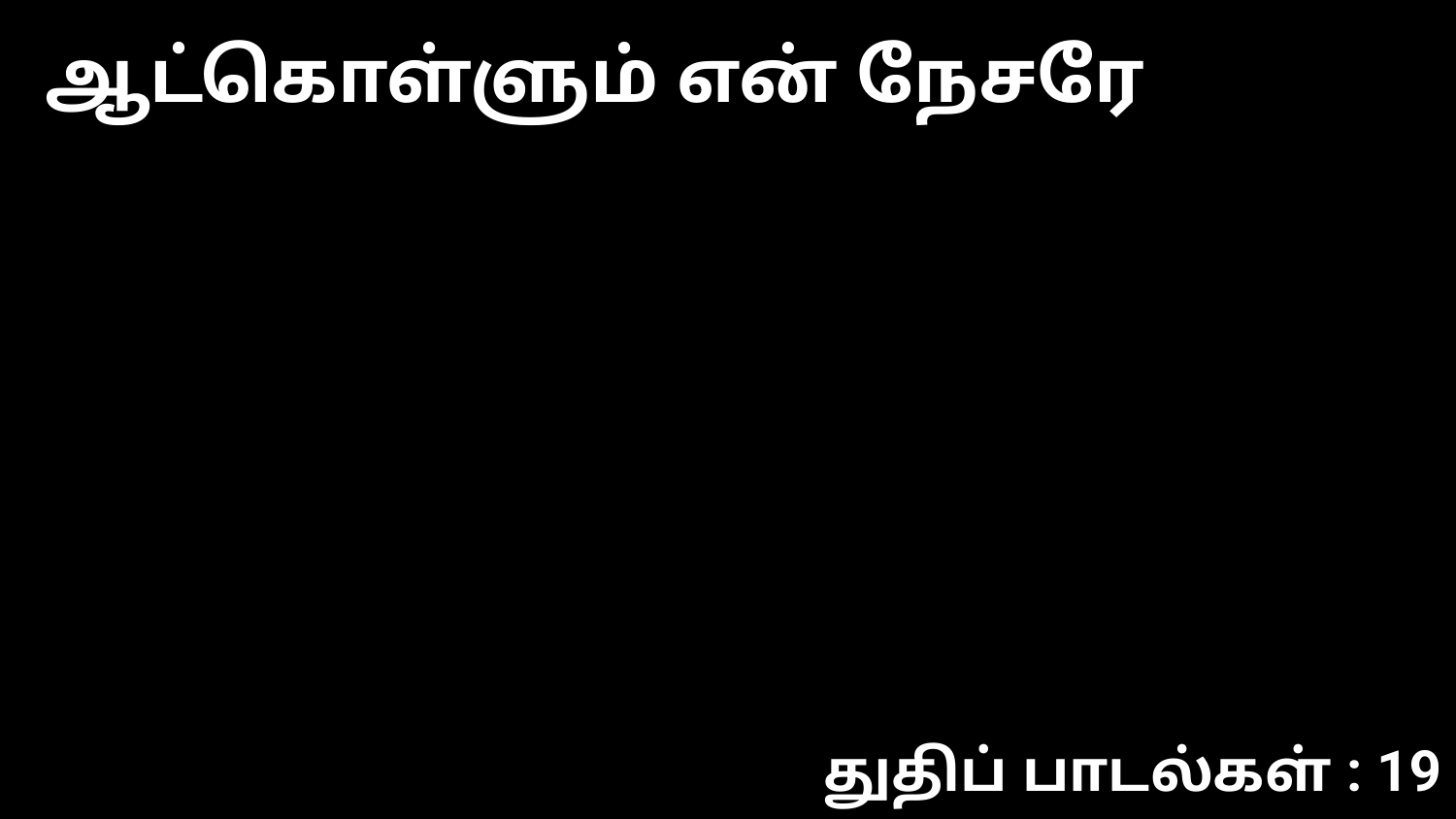

ஆட்கொள்ளும் என் நேசரே
துதிப் பாடல்கள் : 19